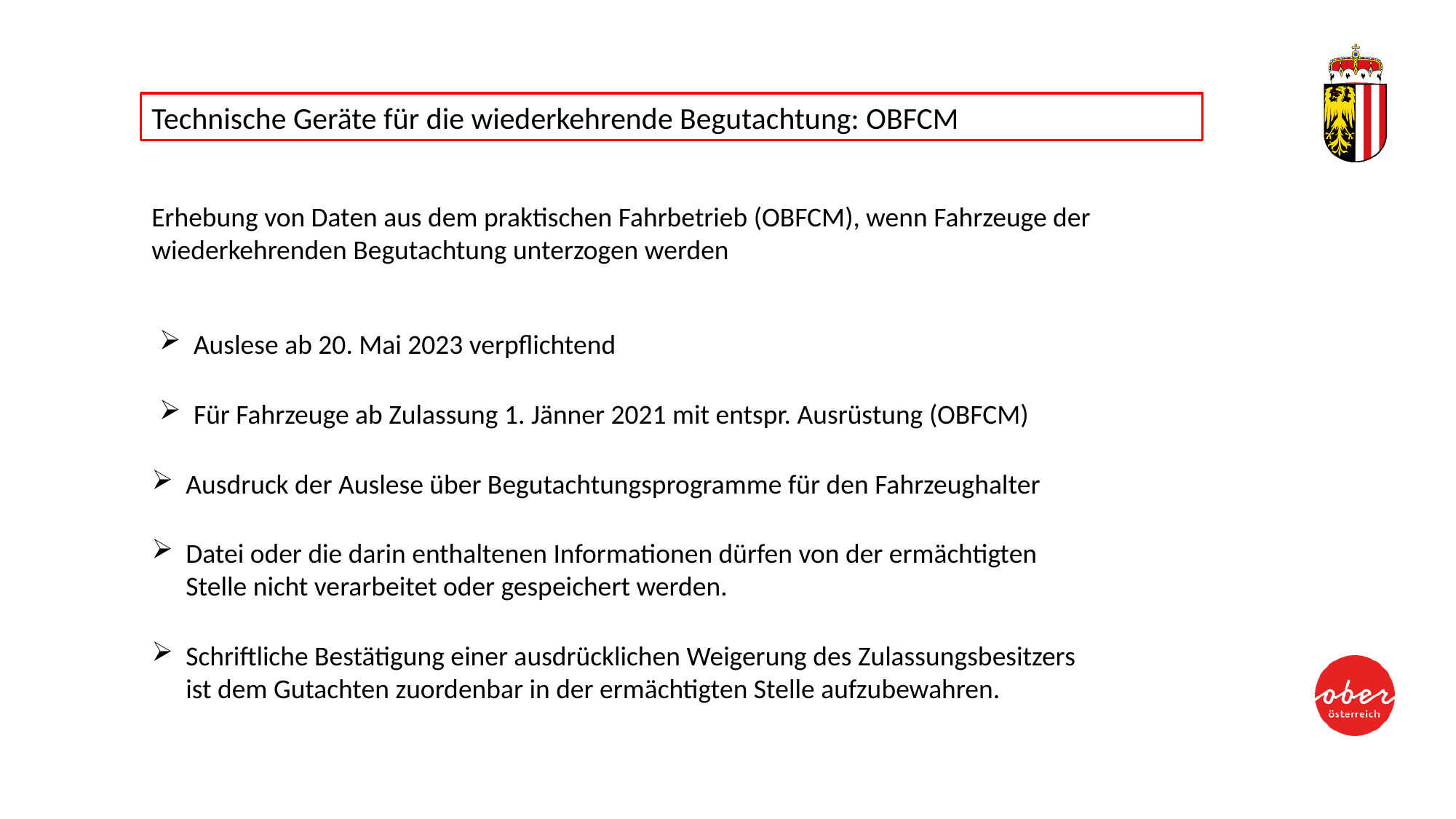

Technische Geräte für die wiederkehrende Begutachtung: OBFCM
Erhebung von Daten aus dem praktischen Fahrbetrieb (OBFCM), wenn Fahrzeuge der wiederkehrenden Begutachtung unterzogen werden
Auslese ab 20. Mai 2023 verpflichtend
Für Fahrzeuge ab Zulassung 1. Jänner 2021 mit entspr. Ausrüstung (OBFCM)
Ausdruck der Auslese über Begutachtungsprogramme für den Fahrzeughalter
Datei oder die darin enthaltenen Informationen dürfen von der ermächtigten Stelle nicht verarbeitet oder gespeichert werden.
Schriftliche Bestätigung einer ausdrücklichen Weigerung des Zulassungsbesitzers ist dem Gutachten zuordenbar in der ermächtigten Stelle aufzubewahren.